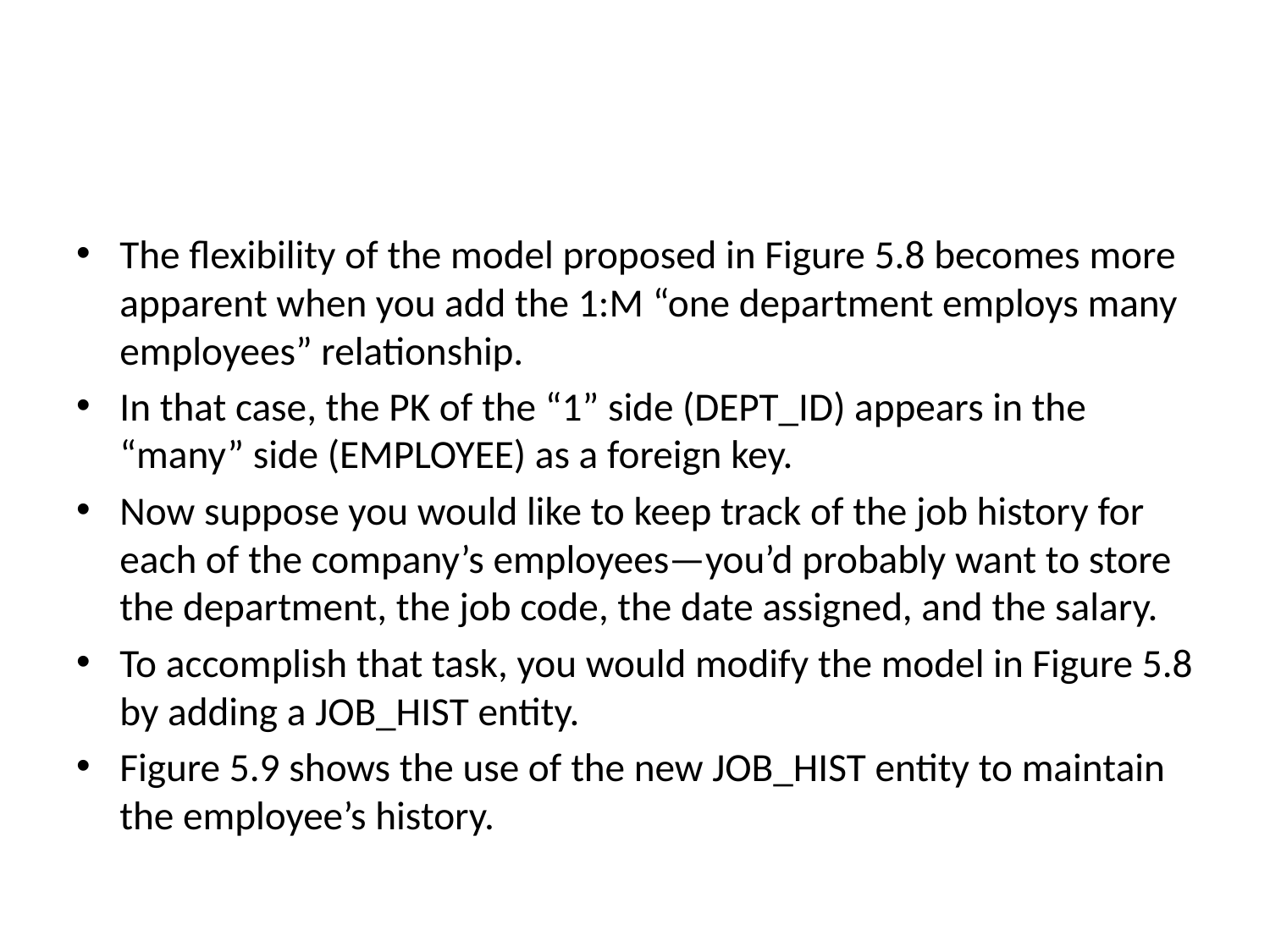

#
The flexibility of the model proposed in Figure 5.8 becomes more apparent when you add the 1:M “one department employs many employees” relationship.
In that case, the PK of the “1” side (DEPT_ID) appears in the “many” side (EMPLOYEE) as a foreign key.
Now suppose you would like to keep track of the job history for each of the company’s employees—you’d probably want to store the department, the job code, the date assigned, and the salary.
To accomplish that task, you would modify the model in Figure 5.8 by adding a JOB_HIST entity.
Figure 5.9 shows the use of the new JOB_HIST entity to maintain the employee’s history.